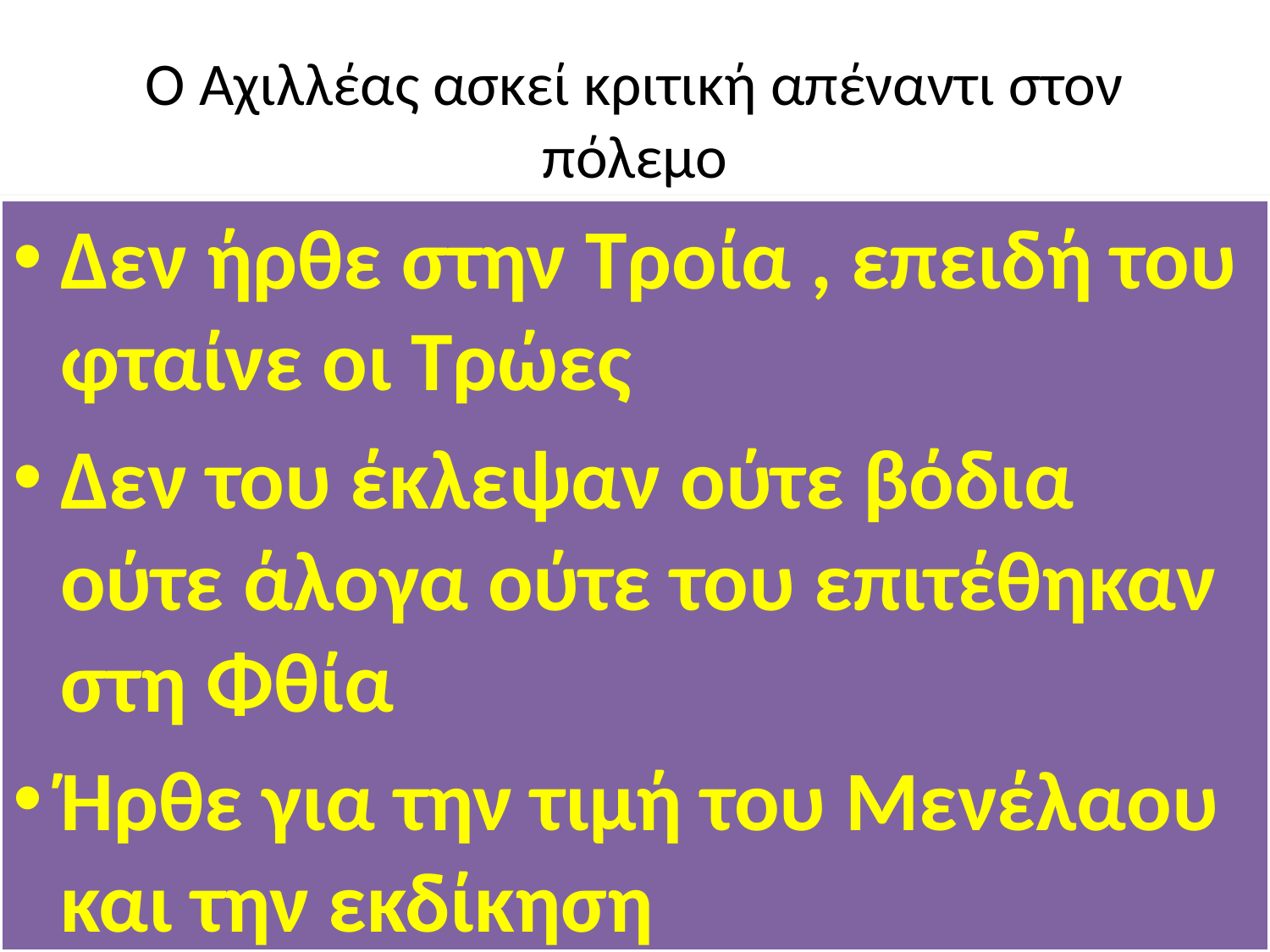

# Ο Αχιλλέας ασκεί κριτική απέναντι στον πόλεμο
Δεν ήρθε στην Τροία , επειδή του φταίνε οι Τρώες
Δεν του έκλεψαν ούτε βόδια ούτε άλογα ούτε του επιτέθηκαν στη Φθία
Ήρθε για την τιμή του Μενέλαου και την εκδίκηση